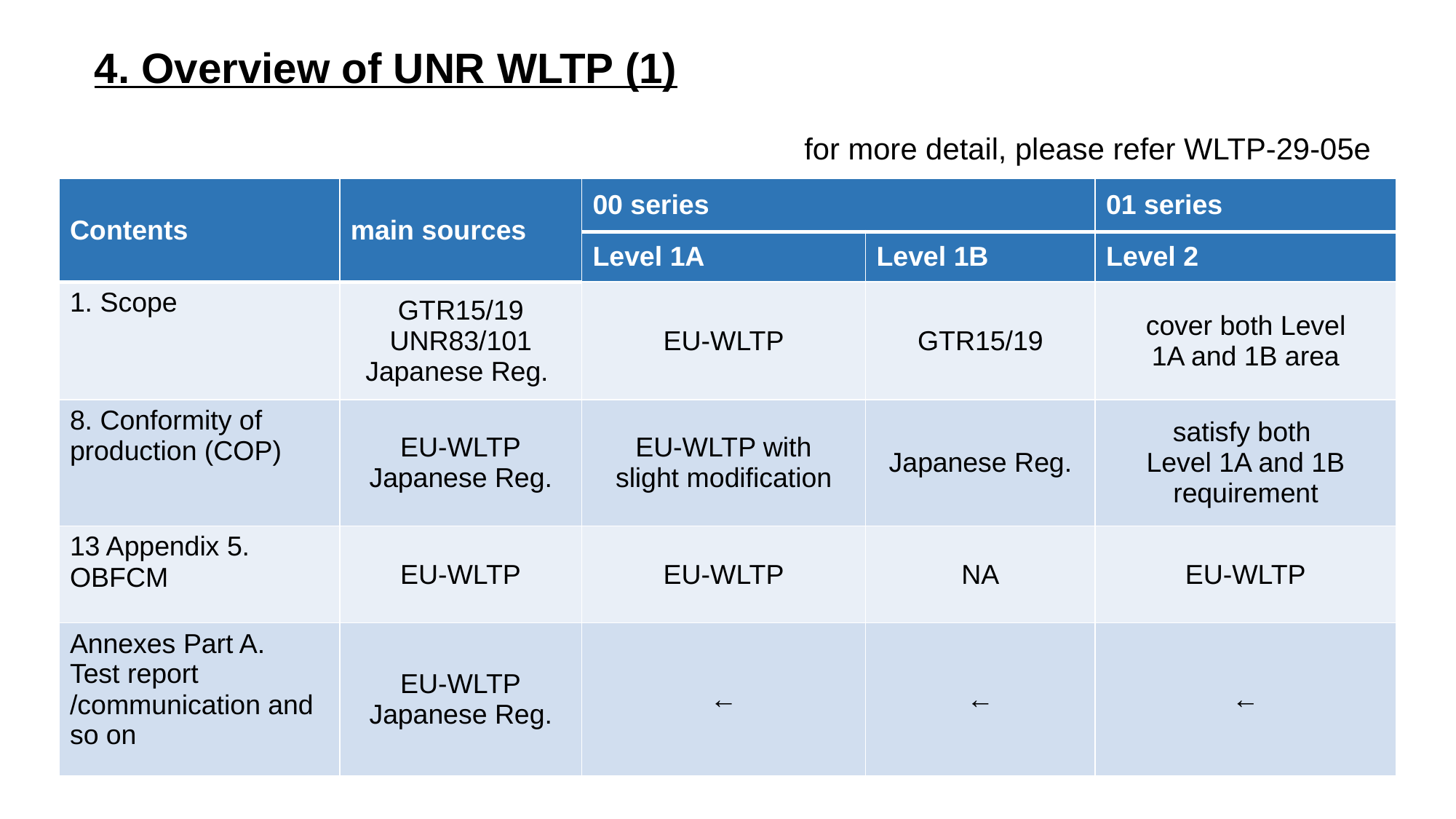

4. Overview of UNR WLTP (1)
for more detail, please refer WLTP-29-05e
| Contents | main sources | 00 series |  | 01 series |
| --- | --- | --- | --- | --- |
|  |  | Level 1A | Level 1B | Level 2 |
| 1. Scope | GTR15/19 UNR83/101 Japanese Reg. | EU-WLTP | GTR15/19 | cover both Level 1A and 1B area |
| 8. Conformity of production (COP) | EU-WLTP Japanese Reg. | EU-WLTP with slight modification | Japanese Reg. | satisfy both Level 1A and 1B requirement |
| 13 Appendix 5. OBFCM | EU-WLTP | EU-WLTP | NA | EU-WLTP |
| Annexes Part A. Test report /communication and so on | EU-WLTP Japanese Reg. | ← | ← | ← |